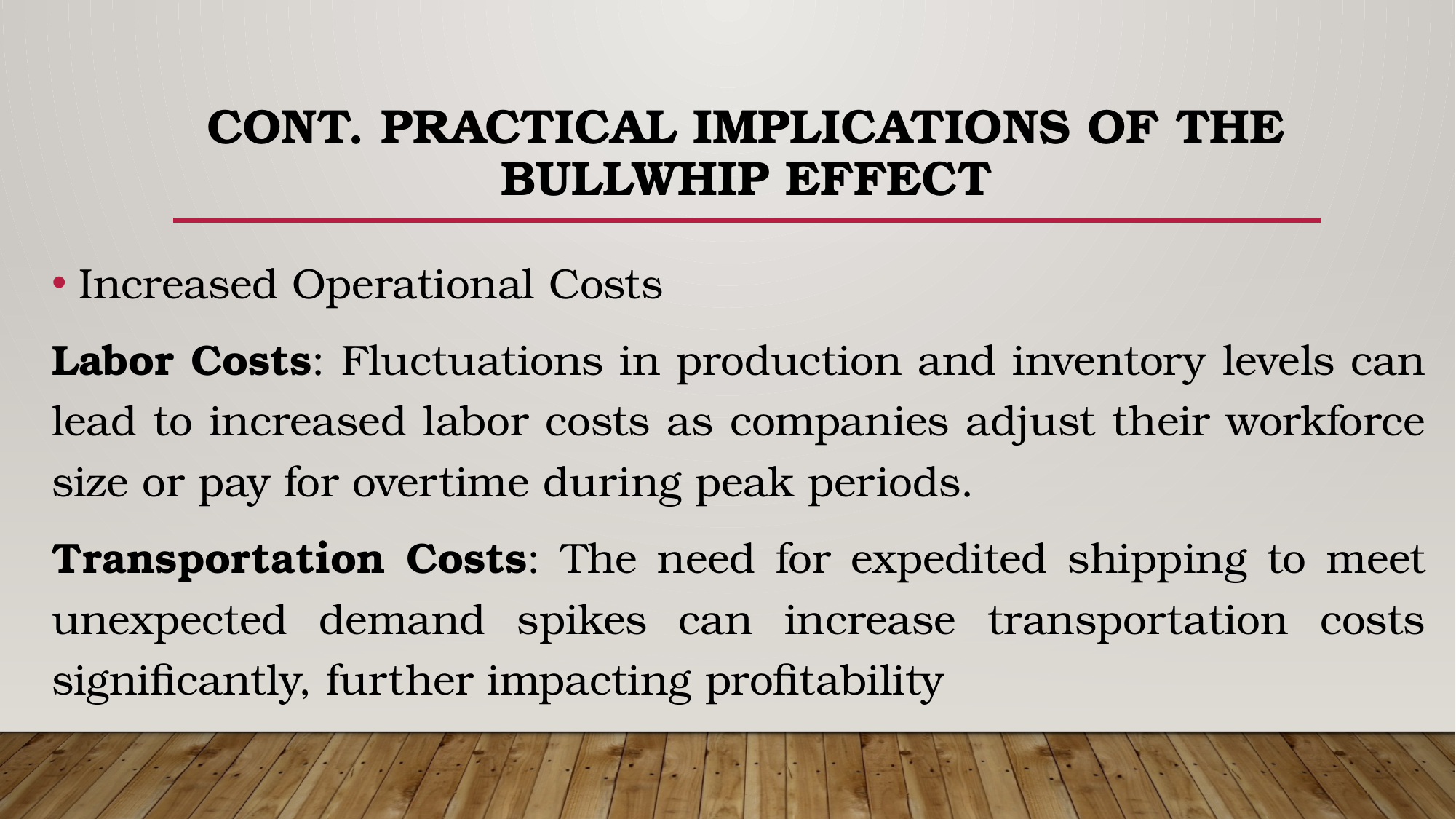

# Cont. Practical Implications of the Bullwhip Effect
Increased Operational Costs
Labor Costs: Fluctuations in production and inventory levels can lead to increased labor costs as companies adjust their workforce size or pay for overtime during peak periods.
Transportation Costs: The need for expedited shipping to meet unexpected demand spikes can increase transportation costs significantly, further impacting profitability